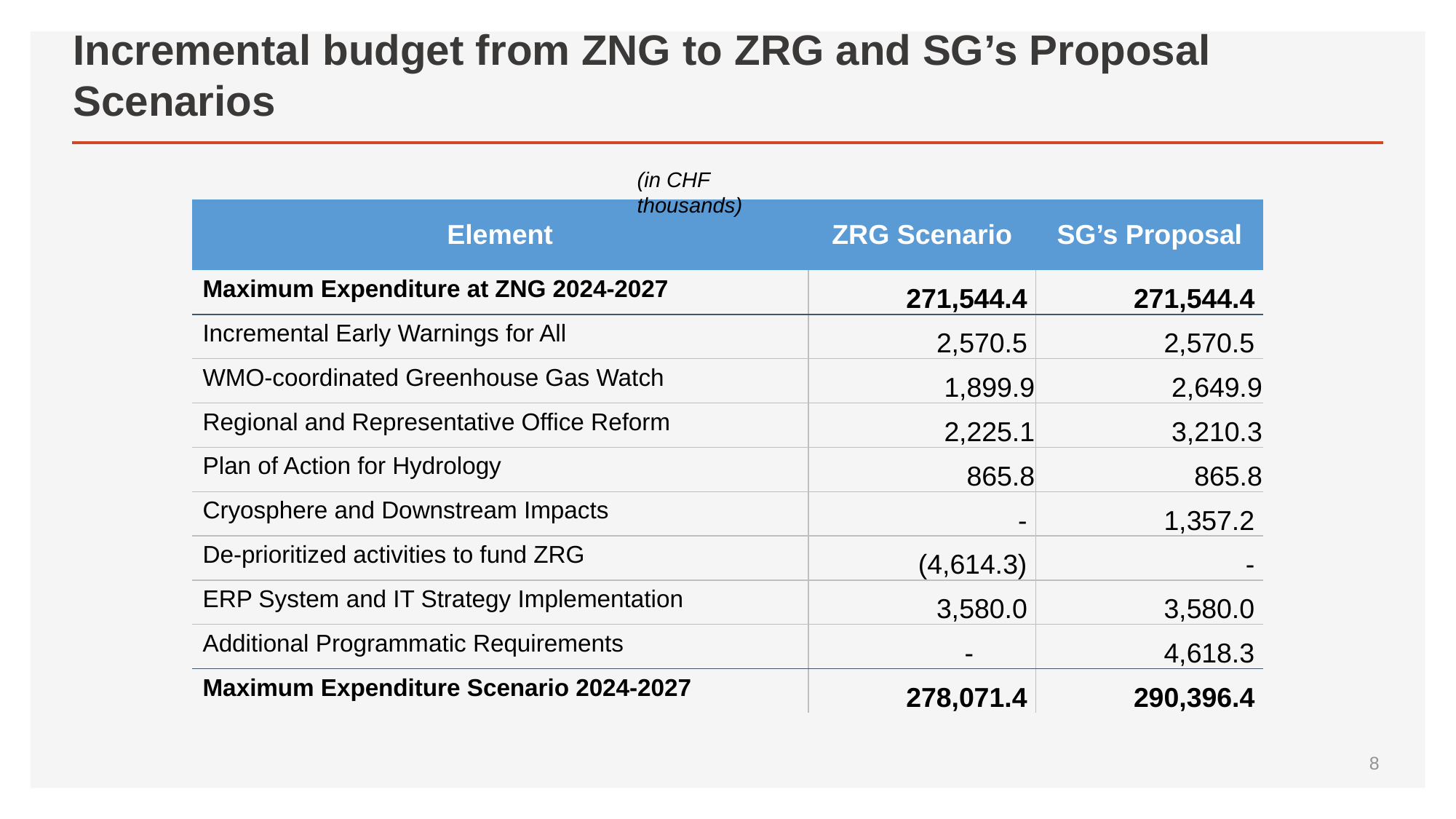

# Incremental budget from ZNG to ZRG and SG’s Proposal Scenarios
(in CHF thousands)
| Element | ZRG Scenario | SG’s Proposal |
| --- | --- | --- |
| Maximum Expenditure at ZNG 2024-2027 | 271,544.4 | 271,544.4 |
| Incremental Early Warnings for All | 2,570.5 | 2,570.5 |
| WMO-coordinated Greenhouse Gas Watch | 1,899.9 | 2,649.9 |
| Regional and Representative Office Reform | 2,225.1 | 3,210.3 |
| Plan of Action for Hydrology | 865.8 | 865.8 |
| Cryosphere and Downstream Impacts | - | 1,357.2 |
| De-prioritized activities to fund ZRG | (4,614.3) | - |
| ERP System and IT Strategy Implementation | 3,580.0 | 3,580.0 |
| Additional Programmatic Requirements | - | 4,618.3 |
| Maximum Expenditure Scenario 2024-2027 | 278,071.4 | 290,396.4 |
8